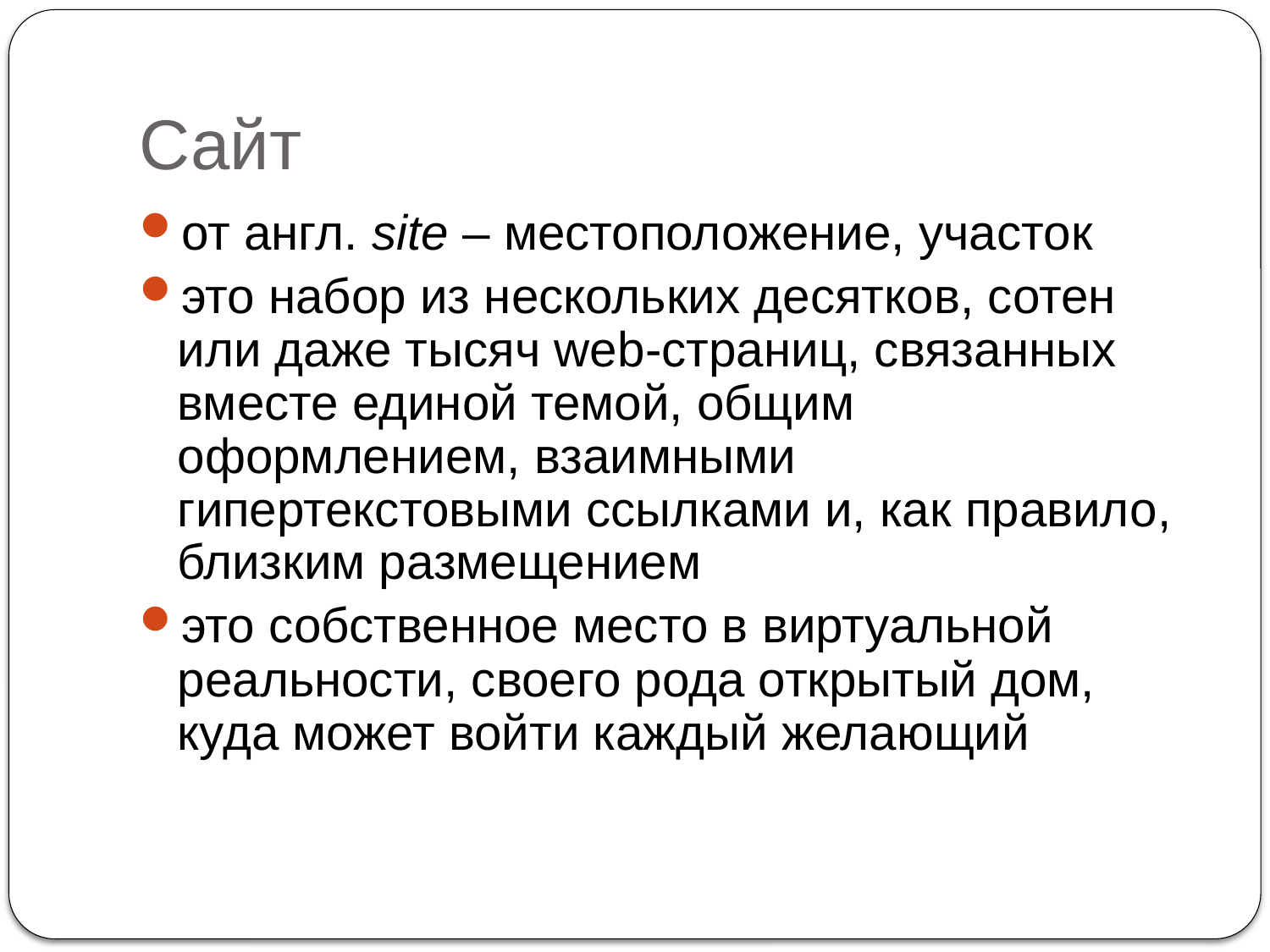

# Сайт
от англ. site – местоположение, участок
это набор из нескольких десятков, сотен или даже тысяч web-страниц, связанных вместе единой темой, общим оформлением, взаимными гипертекстовыми ссылками и, как правило, близким размещением
это собственное место в виртуальной реальности, своего рода открытый дом, куда может войти каждый желающий